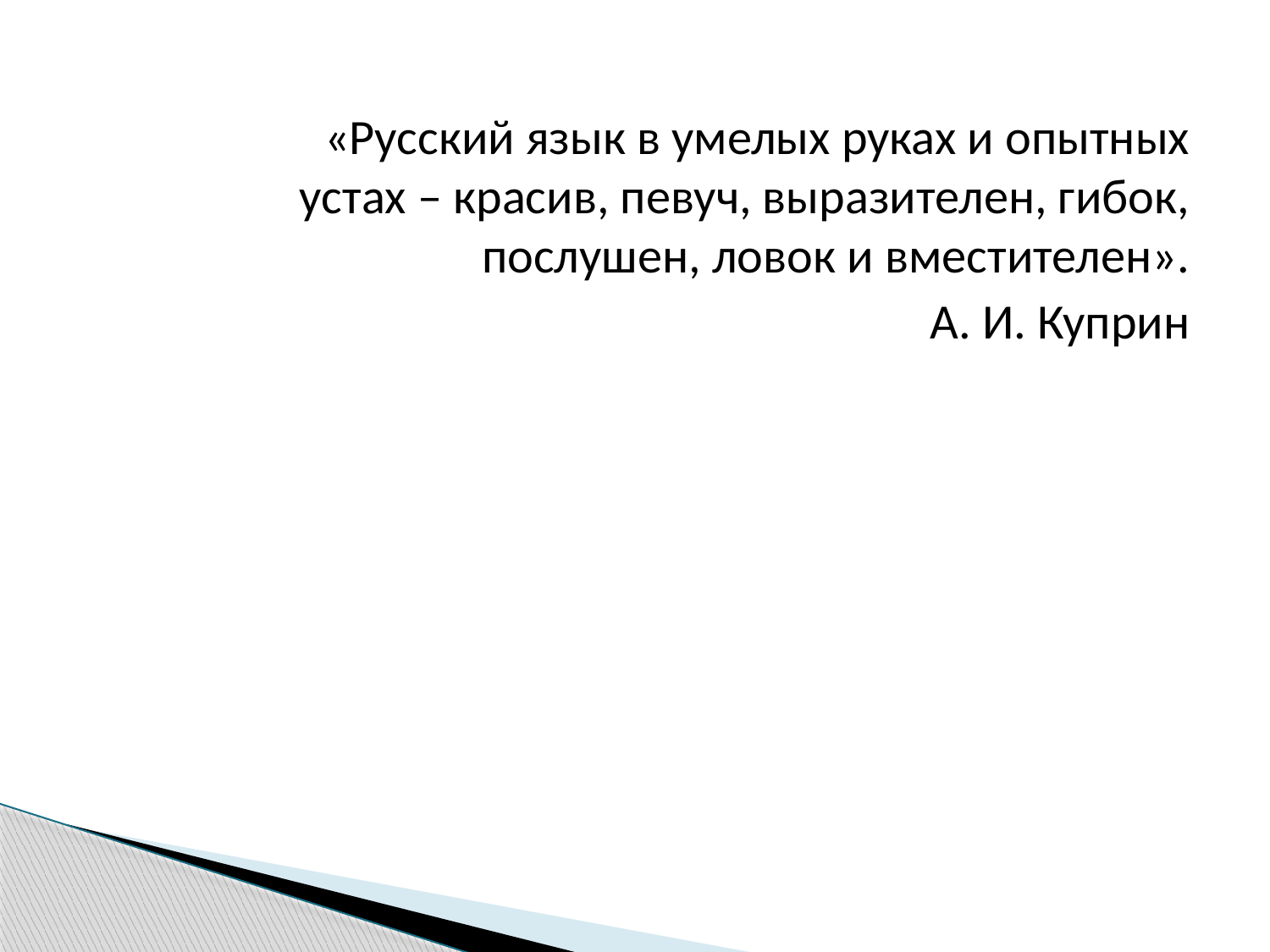

«Русский язык в умелых руках и опытных устах – красив, певуч, выразителен, гибок, послушен, ловок и вместителен».
А. И. Куприн